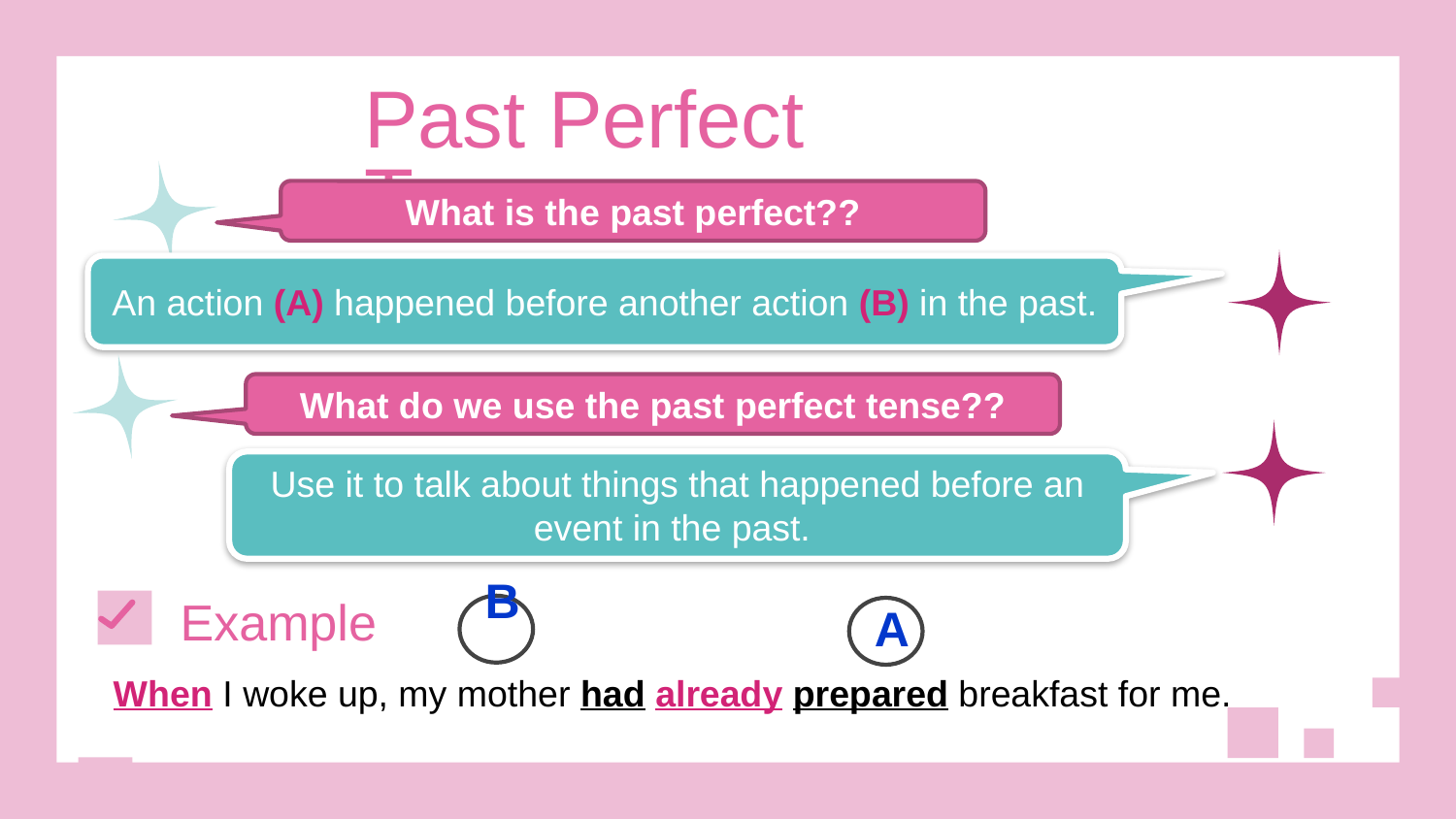

# Past Perfect Tense

What is the past perfect??

An action (A) happened before another action (B) in the past.

What do we use the past perfect tense??

Use it to talk about things that happened before an event in the past.
Example

B
A

When I woke up, my mother had already prepared breakfast for me.